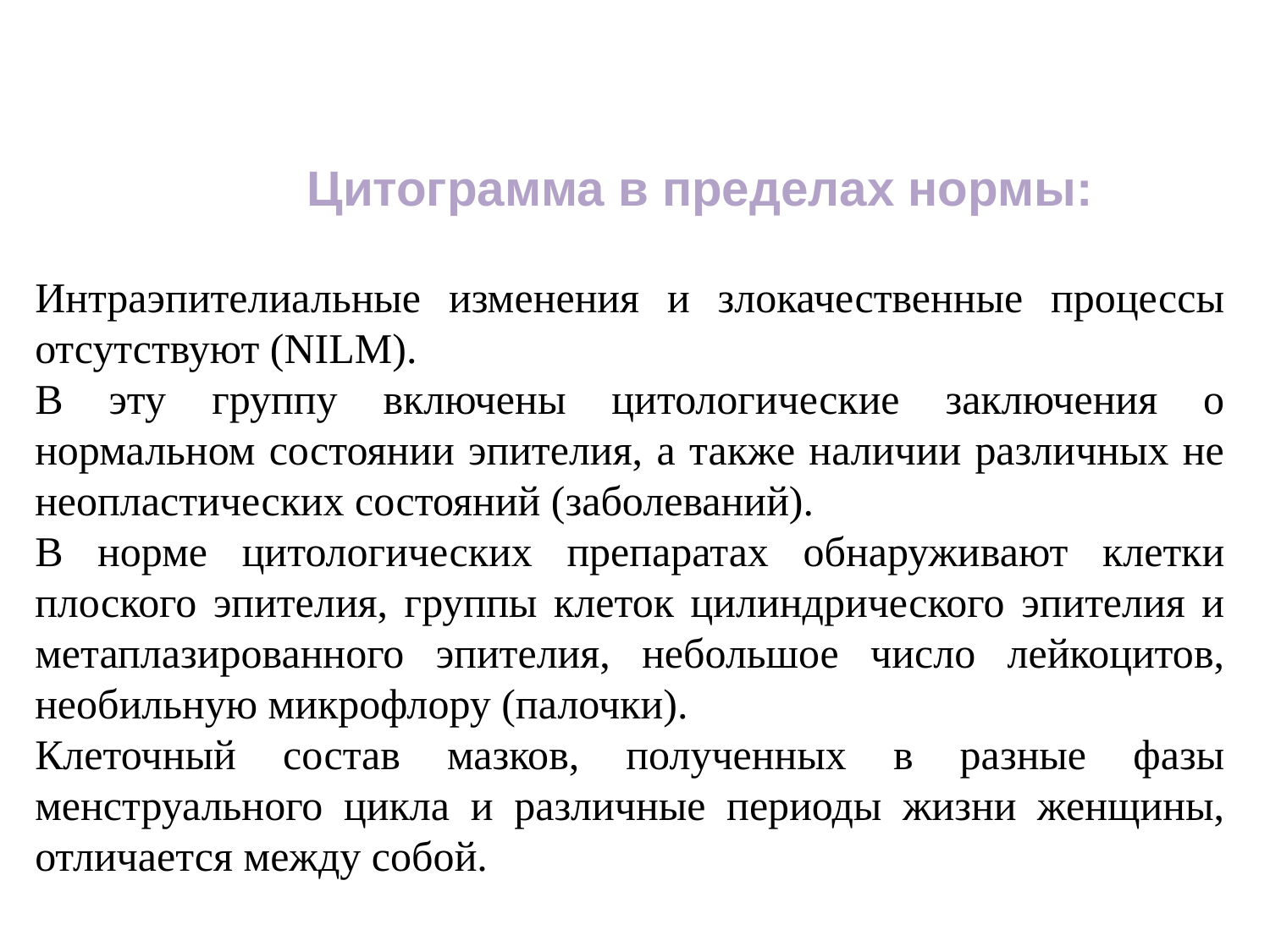

# Цитограмма в пределах нормы:
Интраэпителиальные изменения и злокачественные процессы отсутствуют (NILM).
В эту группу включены цитологические заключения о нормальном состоянии эпителия, а также наличии различных не неопластических состояний (заболеваний).
В норме цитологических препаратах обнаруживают клетки плоского эпителия, группы клеток цилиндрического эпителия и метаплазированного эпителия, небольшое число лейкоцитов, необильную микрофлору (палочки).
Клеточный состав мазков, полученных в разные фазы менструального цикла и различные периоды жизни женщины, отличается между собой.